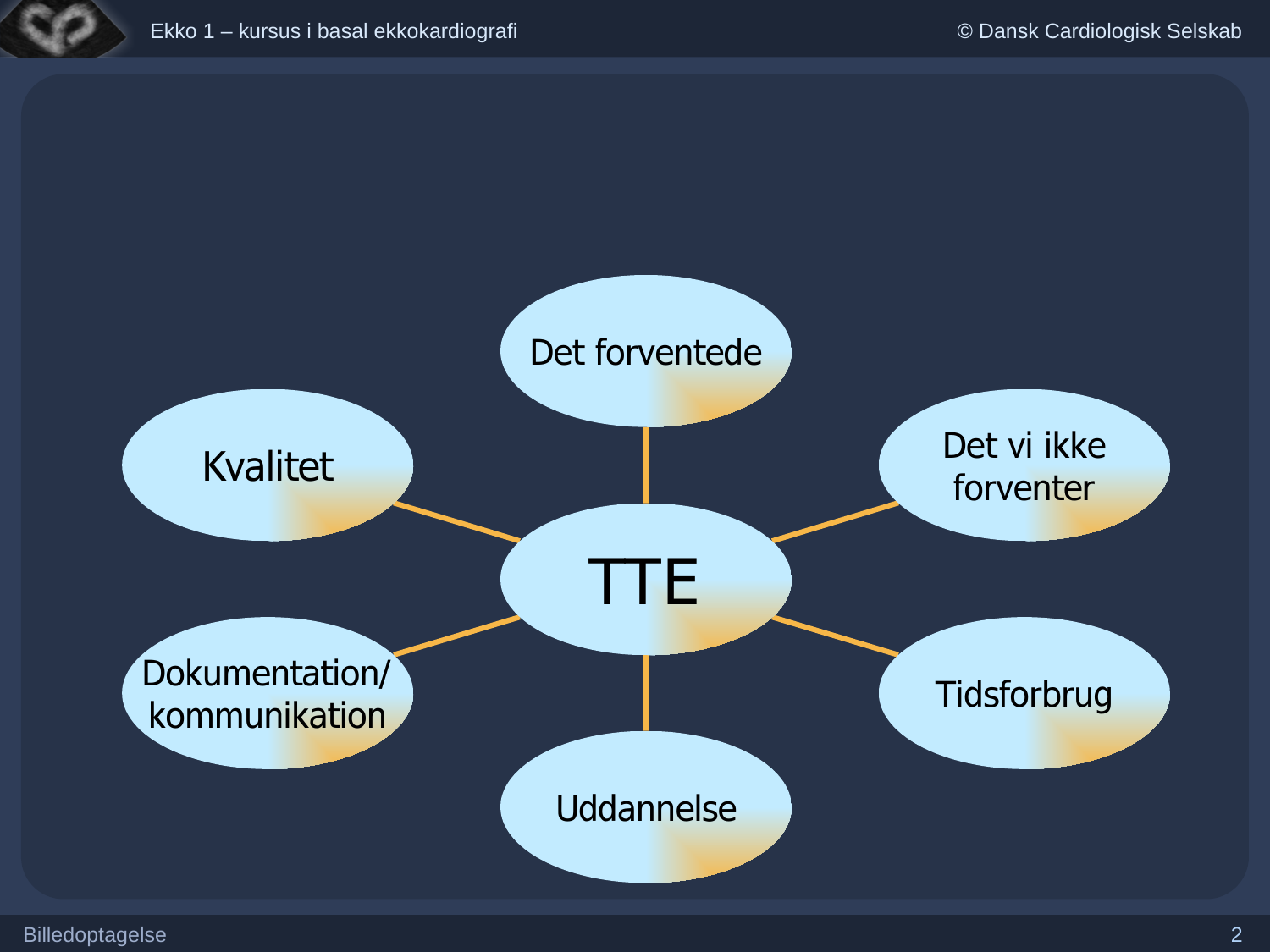

Det forventede
Kvalitet
Det vi ikke forventer

TTE
Dokumentation/
kommunikation

Tidsforbrug

Uddannelse
Billedoptagelse
2